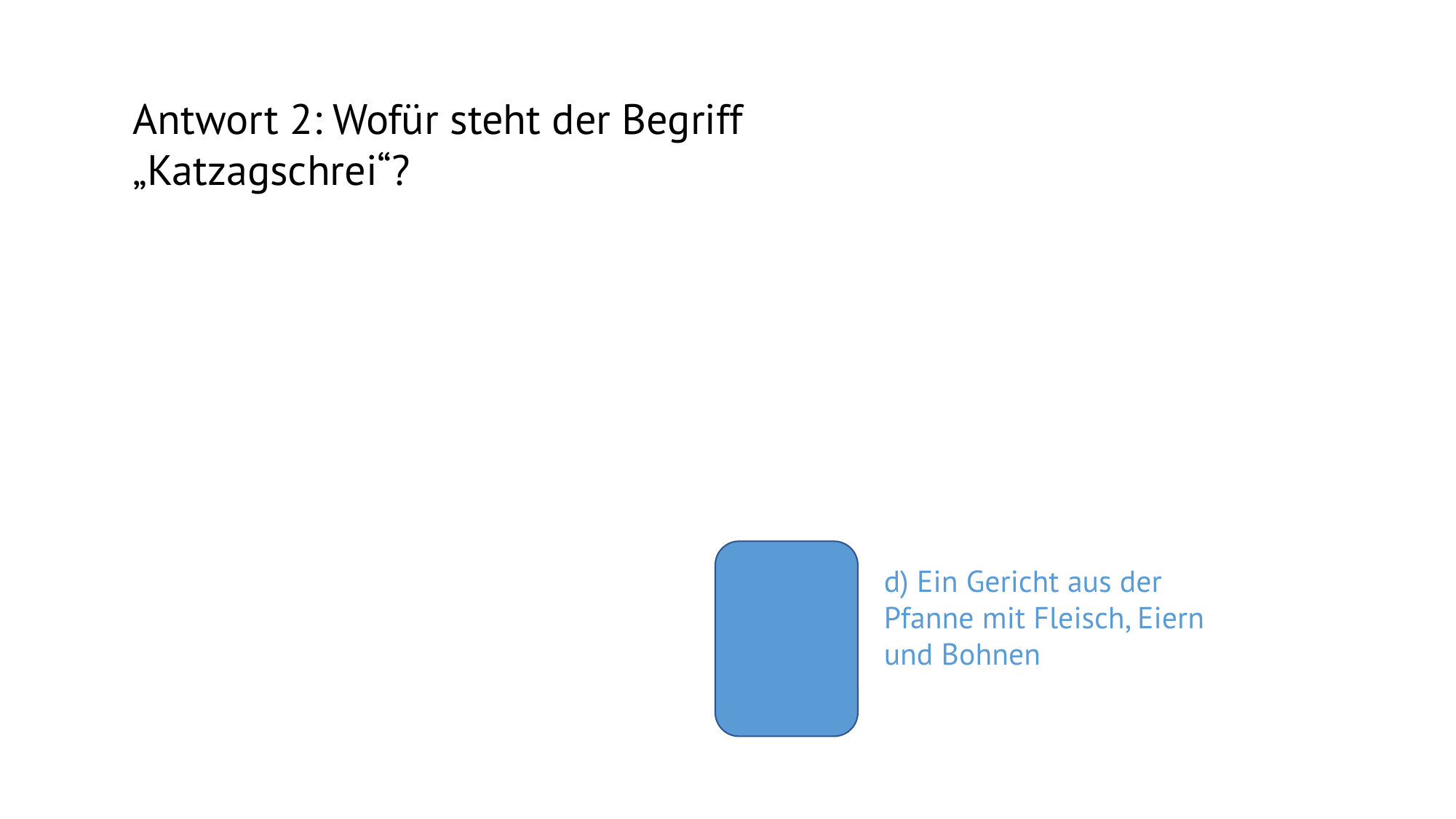

Antwort 2: Wofür steht der Begriff „Katzagschrei“?

d) Ein Gericht aus der Pfanne mit Fleisch, Eiern und Bohnen